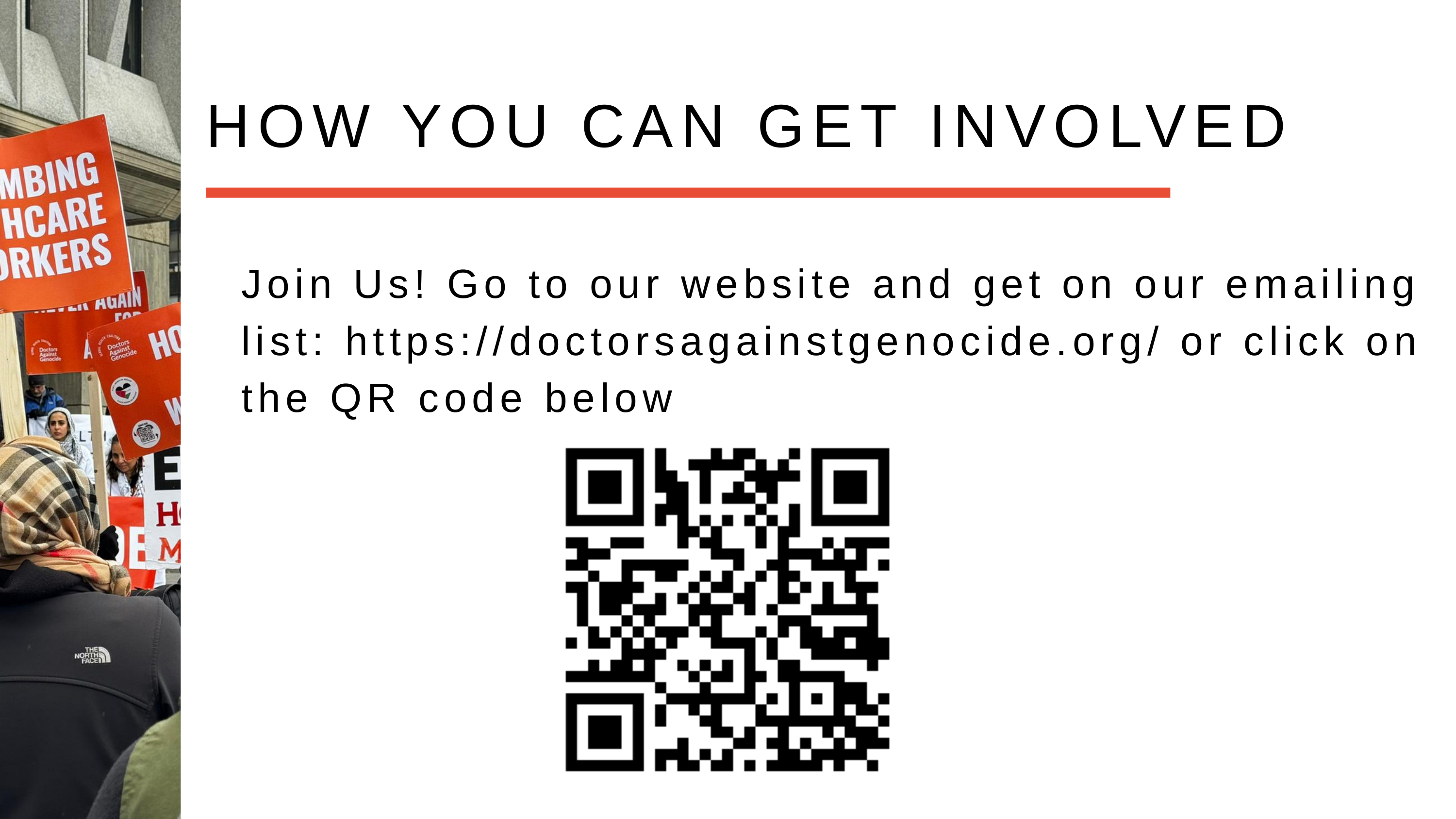

HOW YOU CAN GET INVOLVED

Join Us! Go to our website and get on our emailing list: https://doctorsagainstgenocide.org/ or click on the QR code below